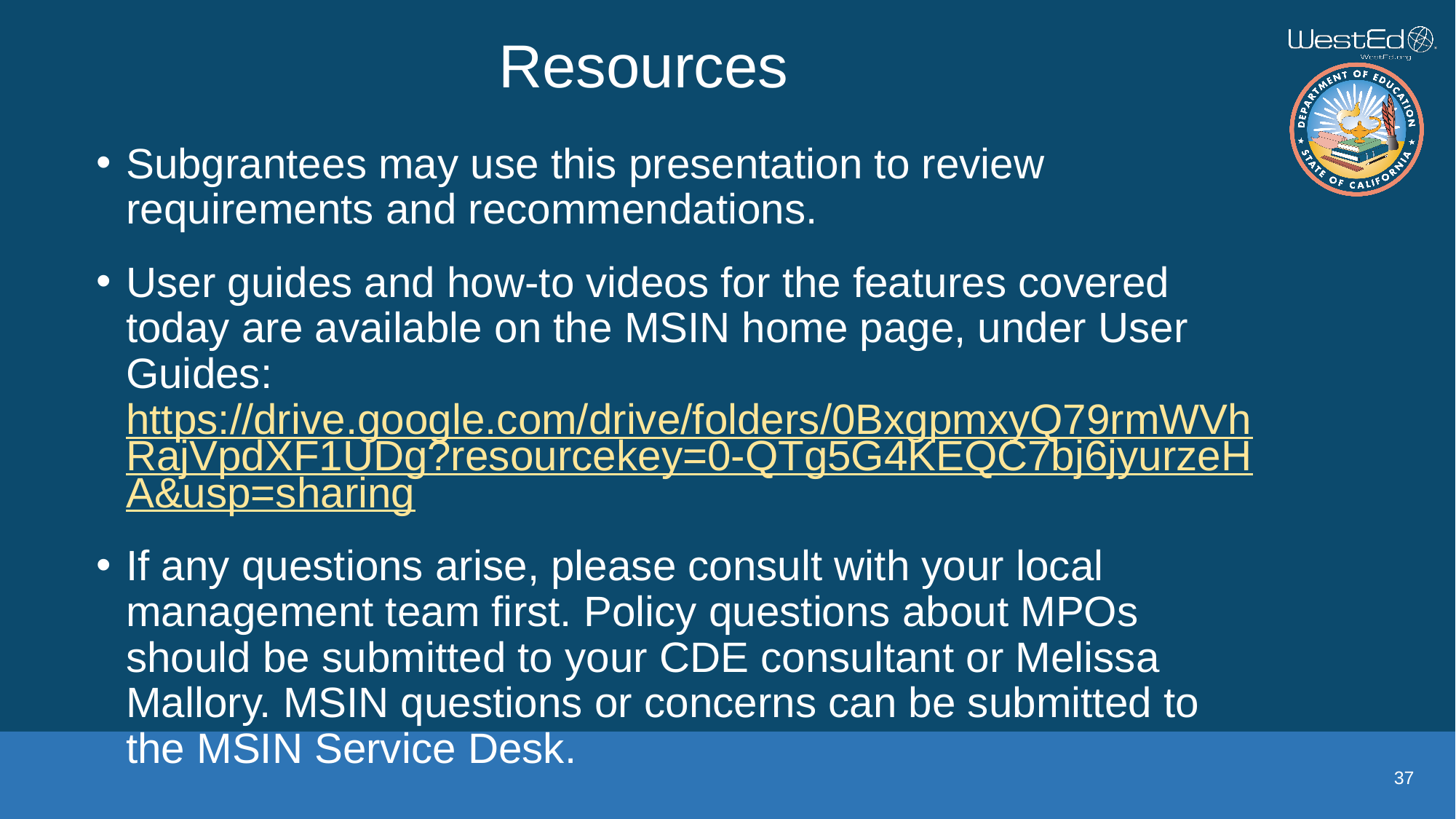

# Resources
Subgrantees may use this presentation to review requirements and recommendations.
User guides and how-to videos for the features covered today are available on the MSIN home page, under User Guides: https://drive.google.com/drive/folders/0BxgpmxyQ79rmWVhRajVpdXF1UDg?resourcekey=0-QTg5G4KEQC7bj6jyurzeHA&usp=sharing
If any questions arise, please consult with your local management team first. Policy questions about MPOs should be submitted to your CDE consultant or Melissa Mallory. MSIN questions or concerns can be submitted to the MSIN Service Desk.